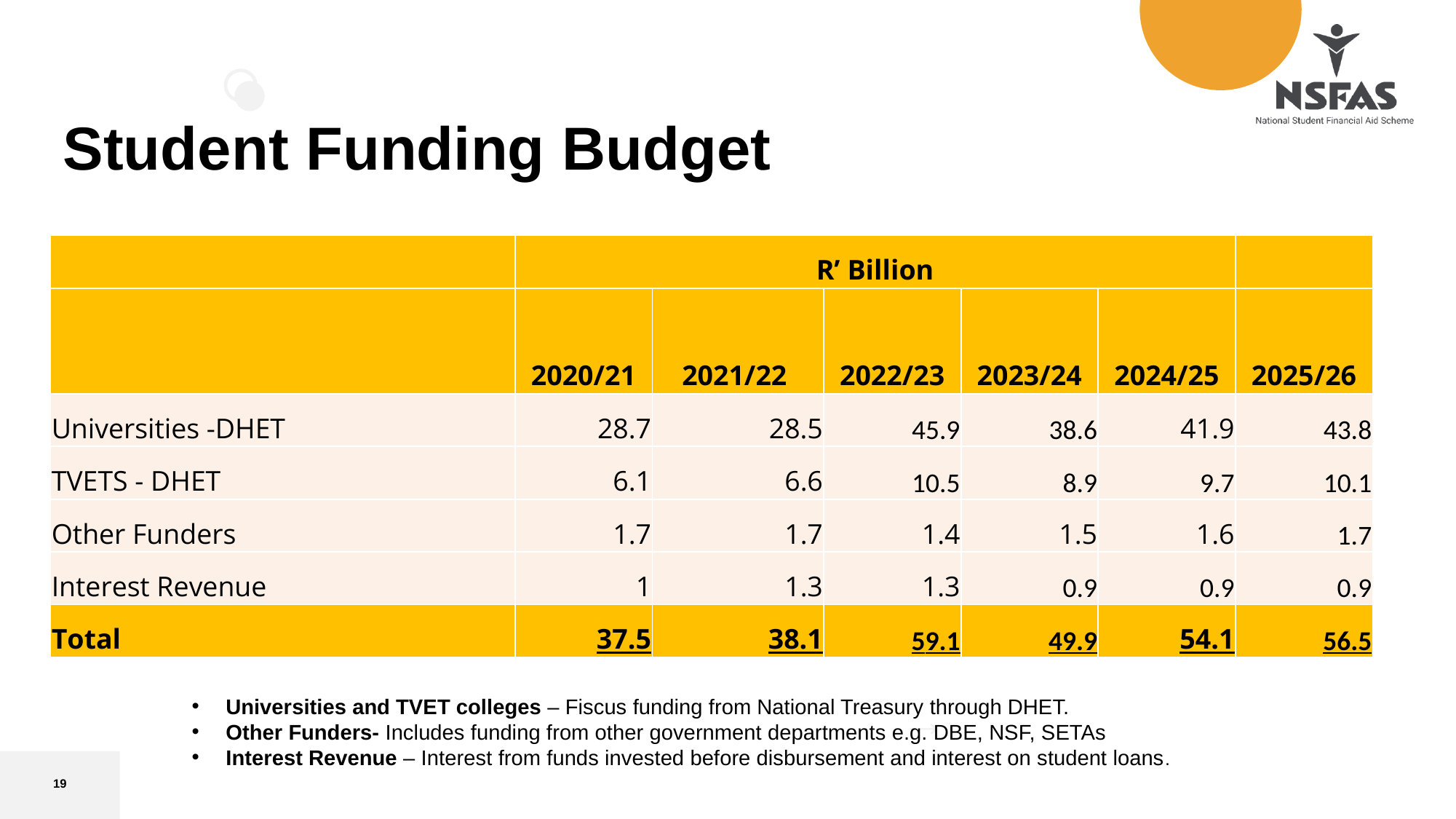

Student Funding Budget

|  | R’ Billion |  |  |  |  |  |
| --- | --- | --- | --- | --- | --- | --- |
|  | 2020/21 | 2021/22 | 2022/23 | 2023/24 | 2024/25 | 2025/26 |
| Universities -DHET | 28.7 | 28.5 | 45.9 | 38.6 | 41.9 | 43.8 |
| TVETS - DHET | 6.1 | 6.6 | 10.5 | 8.9 | 9.7 | 10.1 |
| Other Funders | 1.7 | 1.7 | 1.4 | 1.5 | 1.6 | 1.7 |
| Interest Revenue | 1 | 1.3 | 1.3 | 0.9 | 0.9 | 0.9 |
| Total | 37.5 | 38.1 | 59.1 | 49.9 | 54.1 | 56.5 |

Universities and TVET colleges – Fiscus funding from National Treasury through DHET.
Other Funders- Includes funding from other government departments e.g. DBE, NSF, SETAs
Interest Revenue – Interest from funds invested before disbursement and interest on student loans.